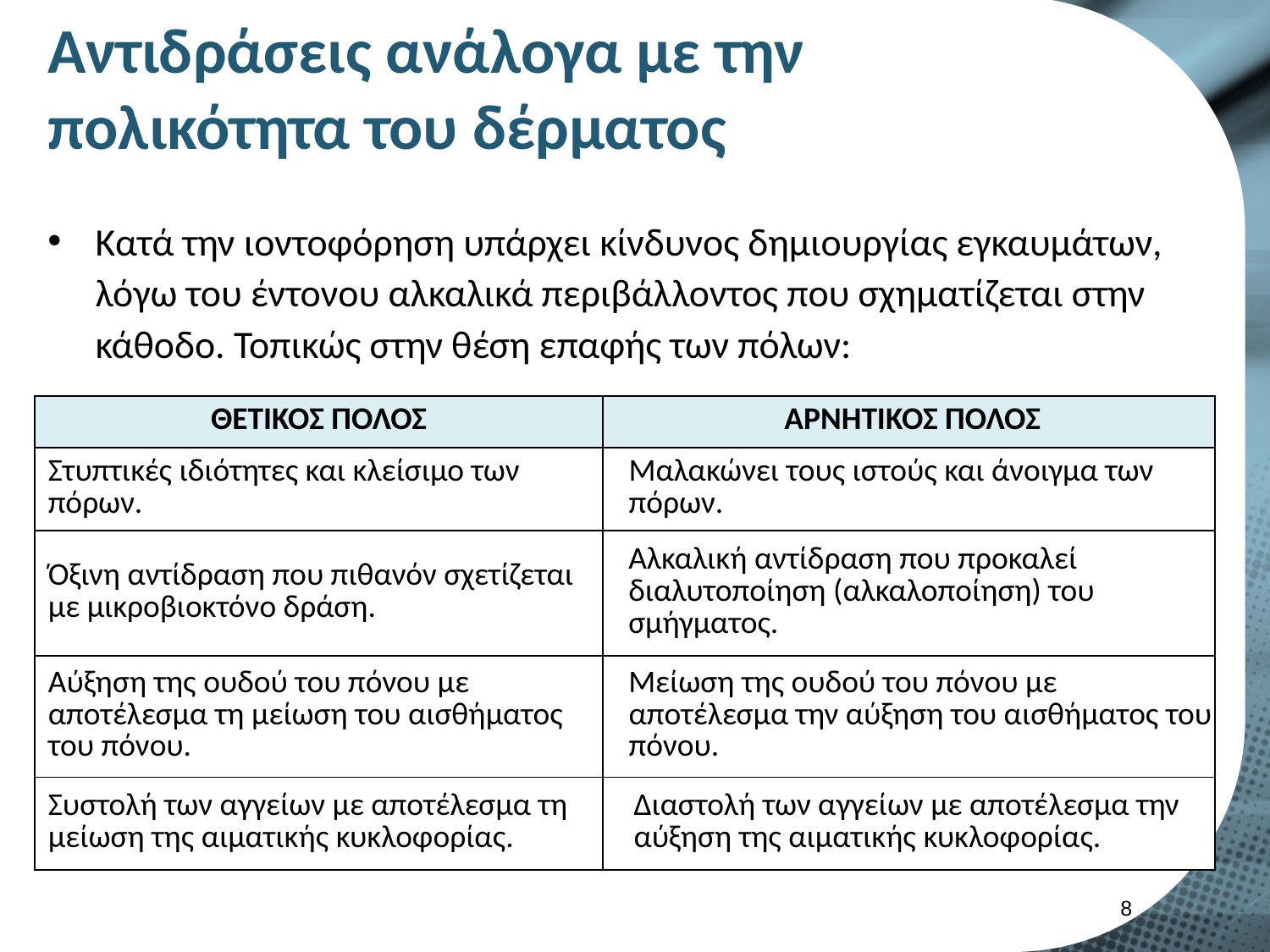

# Αντιδράσεις ανάλογα με την πολικότητα του δέρματος
Κατά την ιοντοφόρηση υπάρχει κίνδυνος δημιουργίας εγκαυμάτων, λόγω του έντονου αλκαλικά περιβάλλοντος που σχηματίζεται στην κάθοδο. Τοπικώς στην θέση επαφής των πόλων:
| ΘΕΤΙΚΟΣ ΠΟΛΟΣ | ΑΡΝΗΤΙΚΟΣ ΠΟΛΟΣ |
| --- | --- |
| Στυπτικές ιδιότητες και κλείσιμο των πόρων. | Μαλακώνει τους ιστούς και άνοιγμα των πόρων. |
| Όξινη αντίδραση που πιθανόν σχετίζεται με μικροβιοκτόνο δράση. | Αλκαλική αντίδραση που προκαλεί διαλυτοποίηση (αλκαλοποίηση) του σμήγματος. |
| Αύξηση της ουδού του πόνου με αποτέλεσμα τη μείωση του αισθήματος του πόνου. | Μείωση της ουδού του πόνου με αποτέλεσμα την αύξηση του αισθήματος του πόνου. |
| Συστολή των αγγείων με αποτέλεσμα τη μείωση της αιματικής κυκλοφορίας. | Διαστολή των αγγείων με αποτέλεσμα την αύξηση της αιματικής κυκλοφορίας. |
8